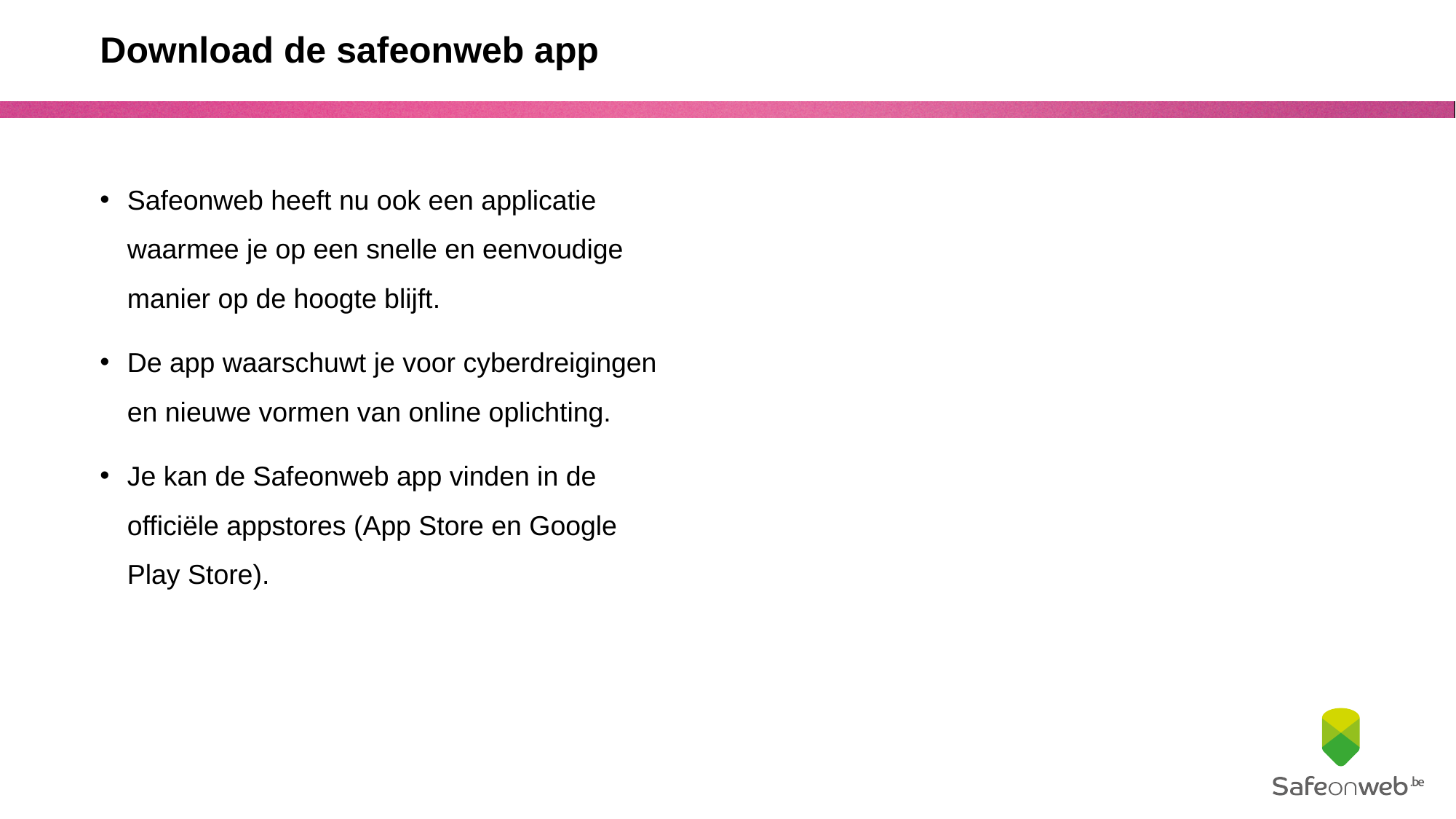

# Download de safeonweb app
Safeonweb heeft nu ook een applicatie waarmee je op een snelle en eenvoudige manier op de hoogte blijft.
De app waarschuwt je voor cyberdreigingen en nieuwe vormen van online oplichting.
Je kan de Safeonweb app vinden in de officiële appstores (App Store en Google Play Store).